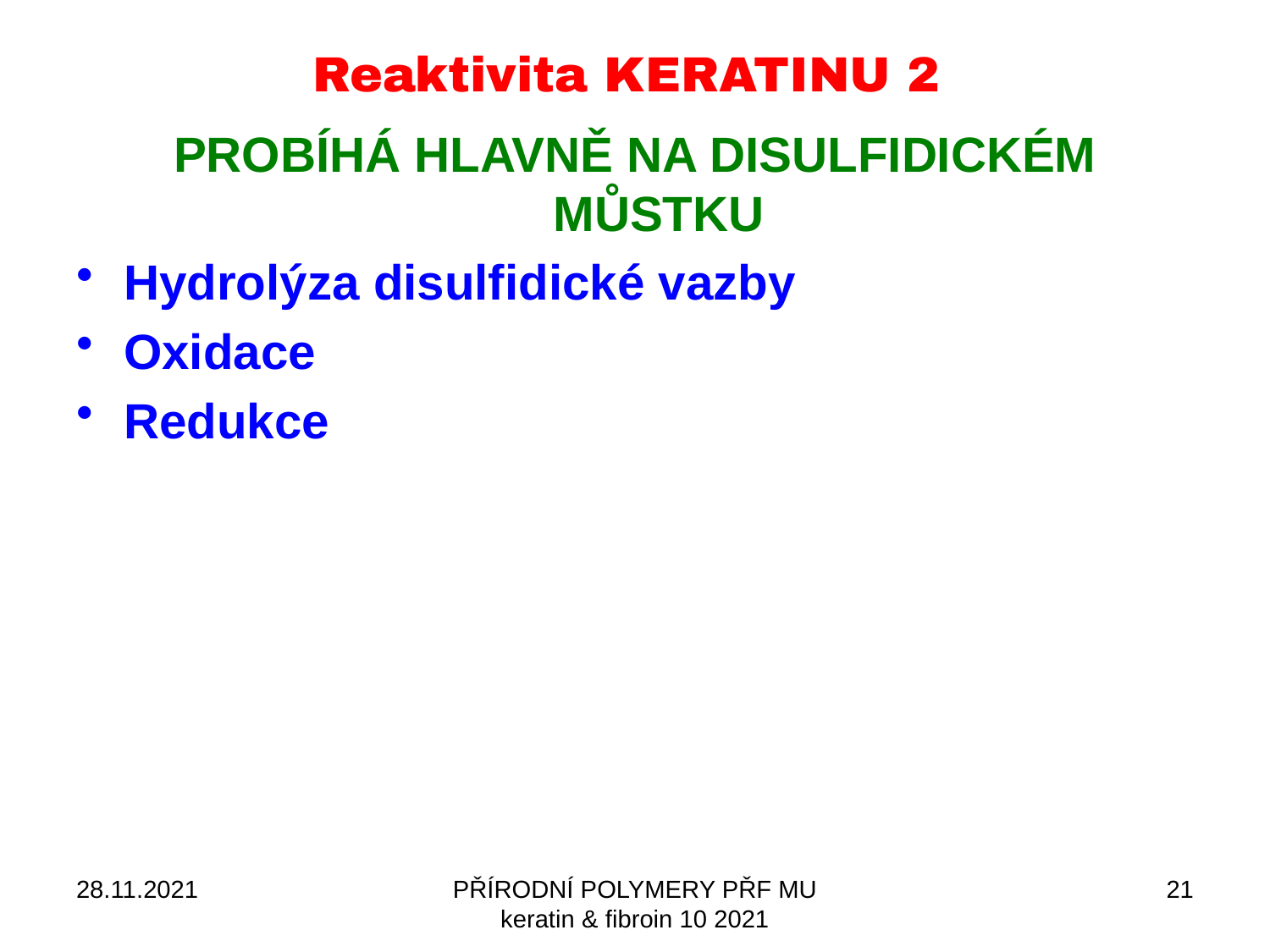

# Reaktivita KERATINU 2
PROBÍHÁ HLAVNĚ NA DISULFIDICKÉM MŮSTKU
Hydrolýza disulfidické vazby
Oxidace
Redukce
28.11.2021
PŘÍRODNÍ POLYMERY PŘF MU keratin & fibroin 10 2021
21